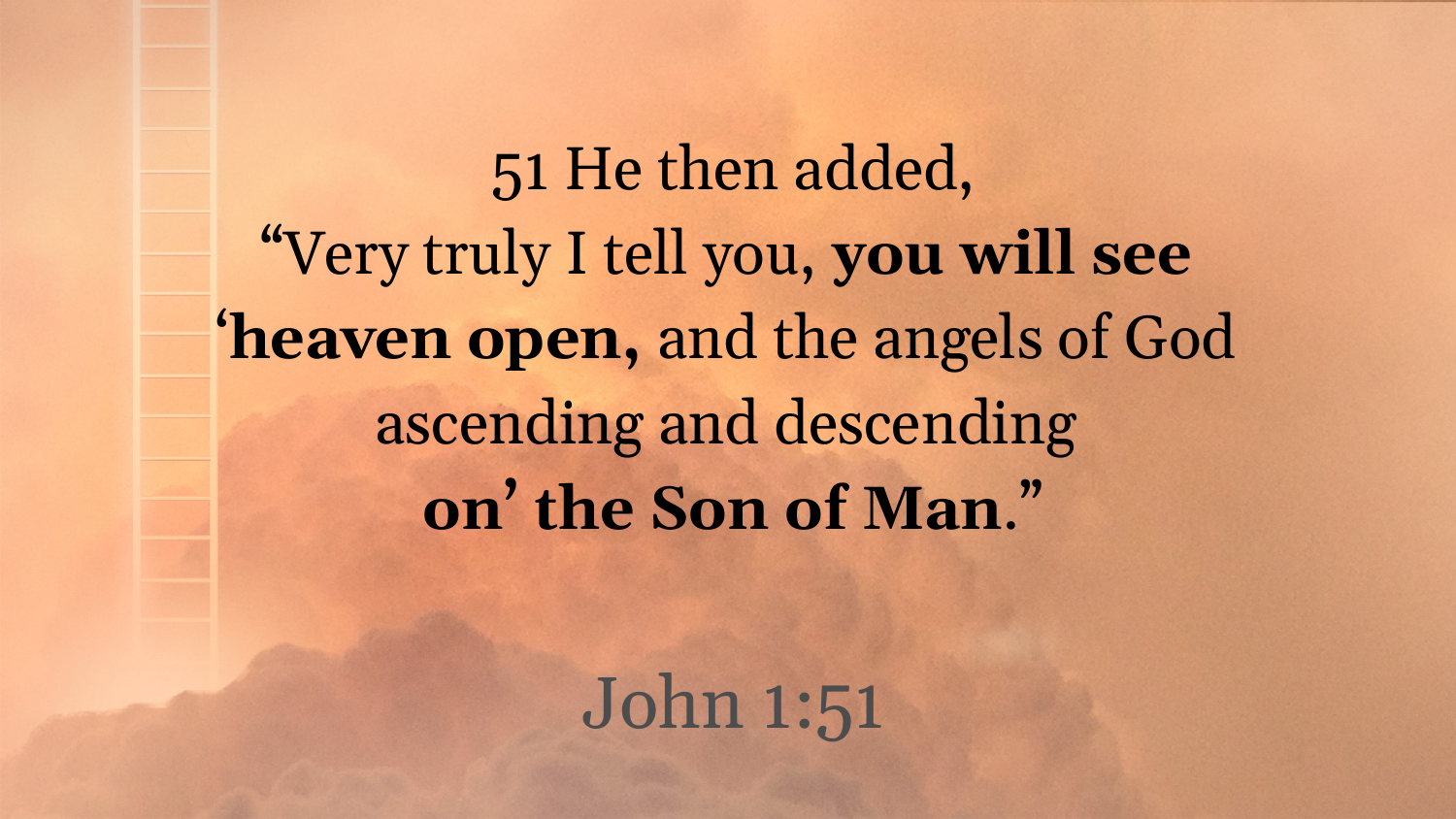

51 He then added,
“Very truly I tell you, you will see
‘heaven open, and the angels of God
ascending and descending
on’ the Son of Man.”
John 1:51